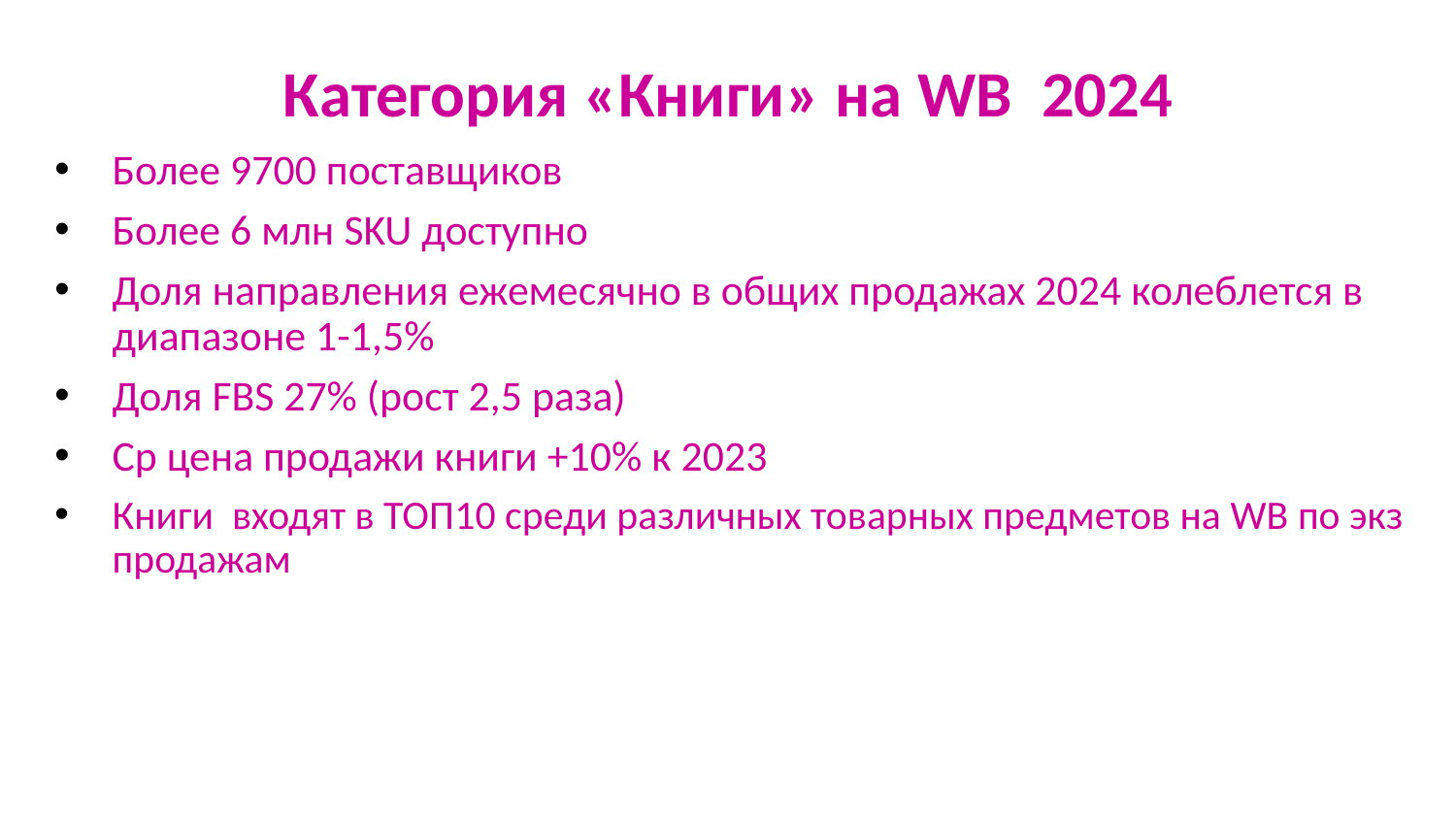

# Категория «Книги» на WB  2024
Более 9700 поставщиков
Более 6 млн SKU доступно
Доля направления ежемесячно в общих продажах 2024 колеблется в диапазоне 1-1,5%
Доля FBS 27% (рост 2,5 раза)
Ср цена продажи книги +10% к 2023
Книги  входят в ТОП10 среди различных товарных предметов на WB по экз продажам